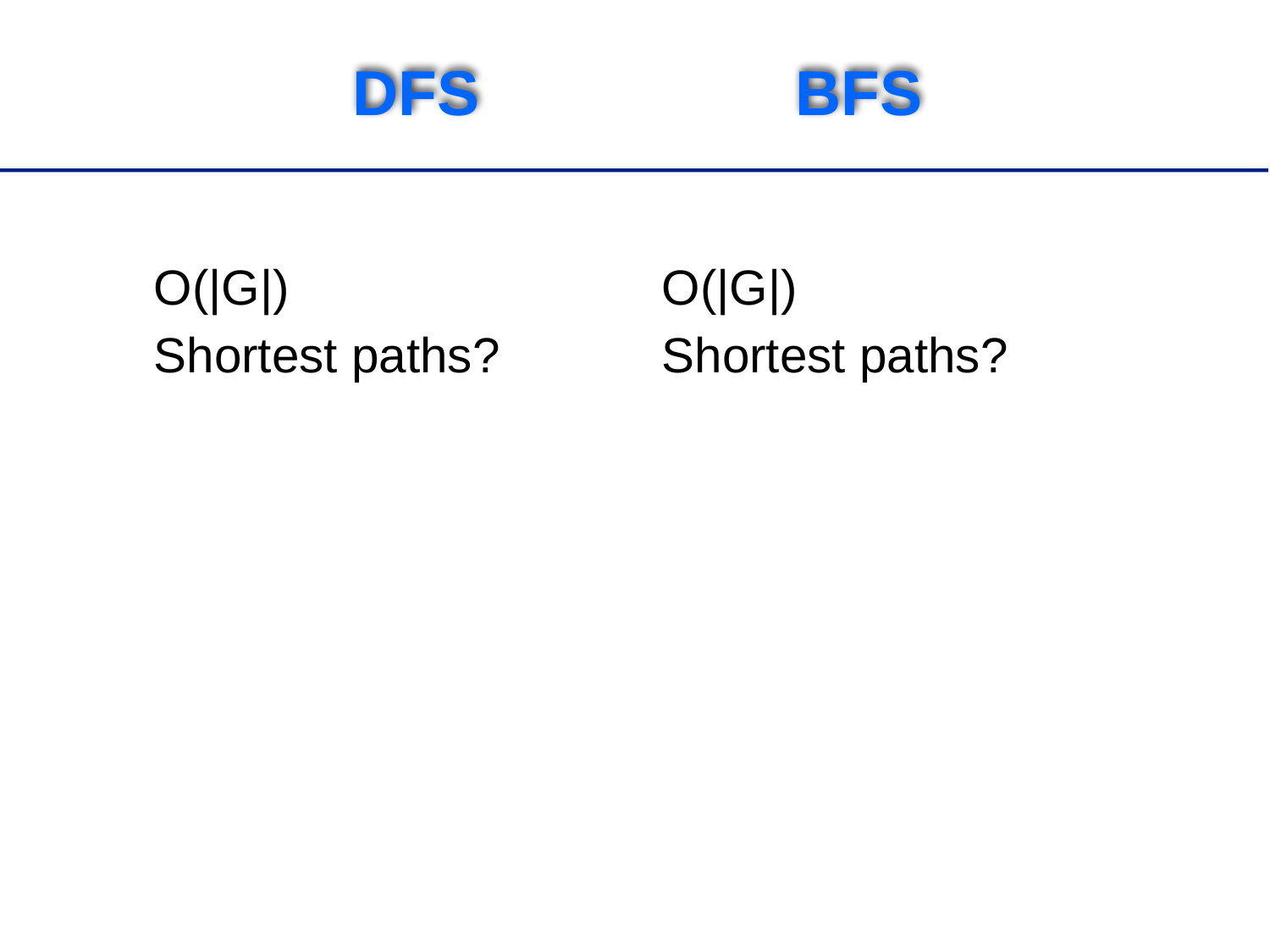

# DFS                  BFS
O(|G|)
Shortest paths?
O(|G|)
Shortest paths?